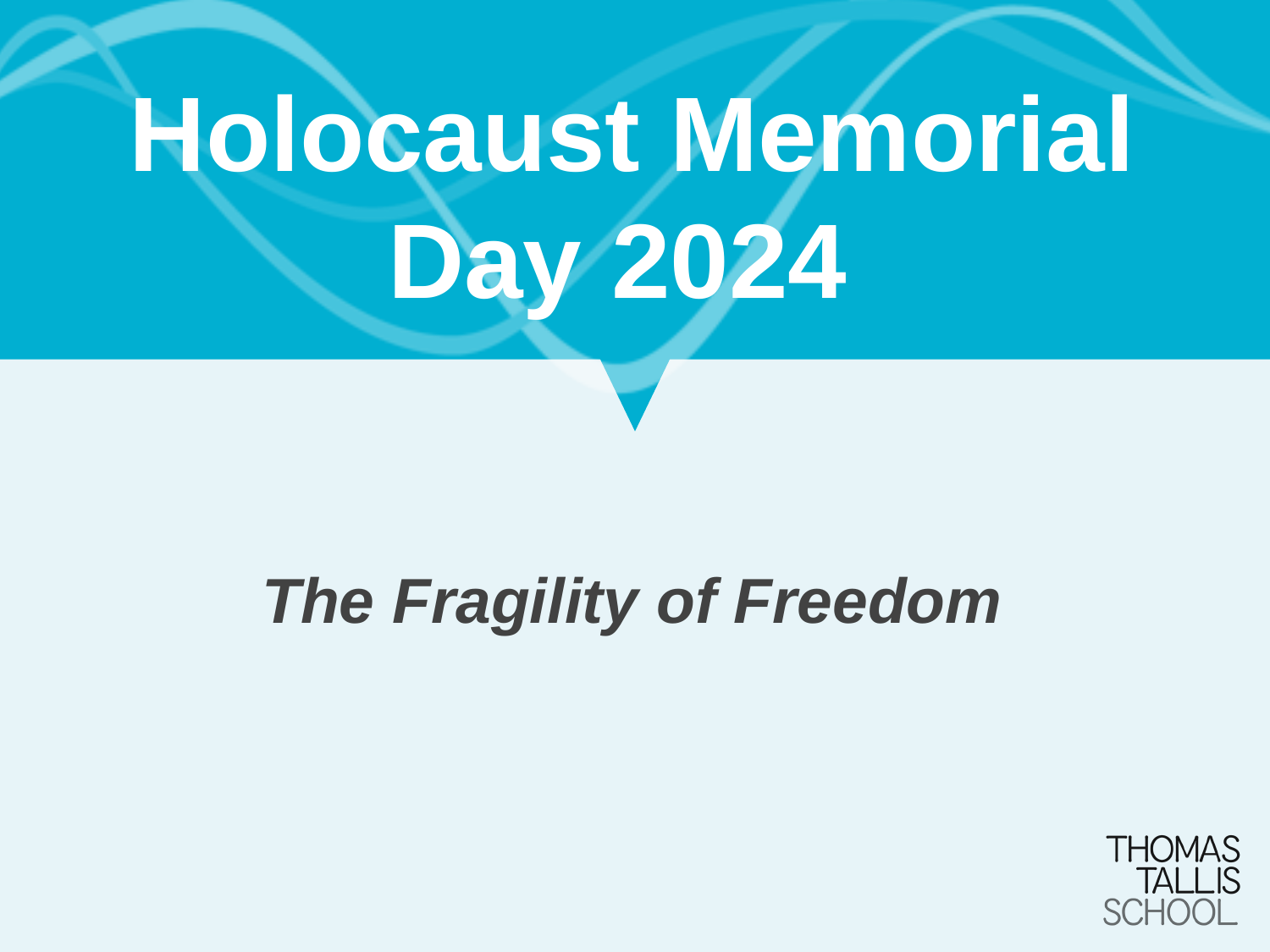

# Holocaust Memorial Day 2024
The Fragility of Freedom